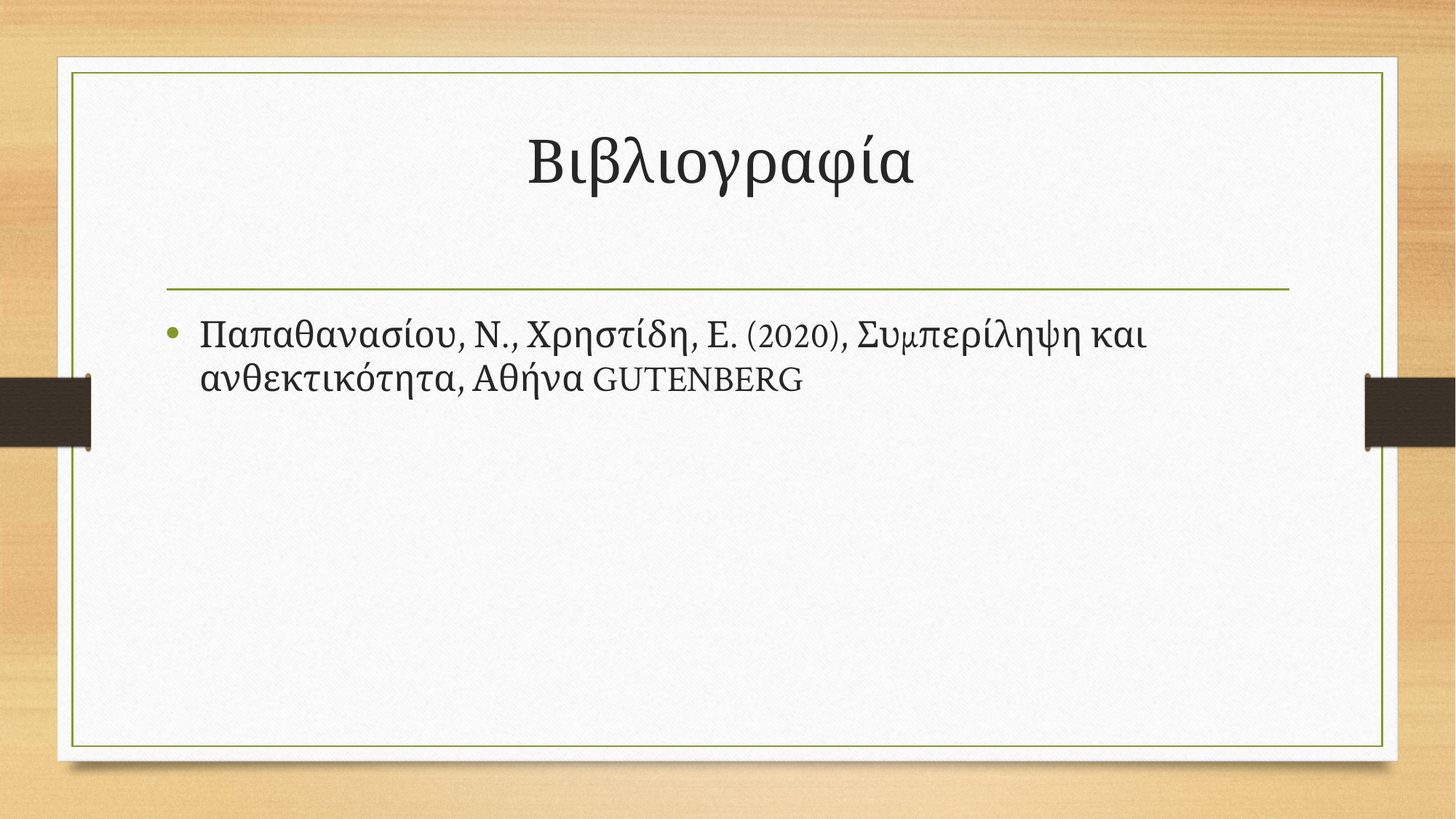

# Βιβλιογραφία
Παπαθανασίου, Ν., Χρηστίδη, Ε. (2020), Συμπερίληψη και ανθεκτικότητα, Αθήνα GUTENBERG